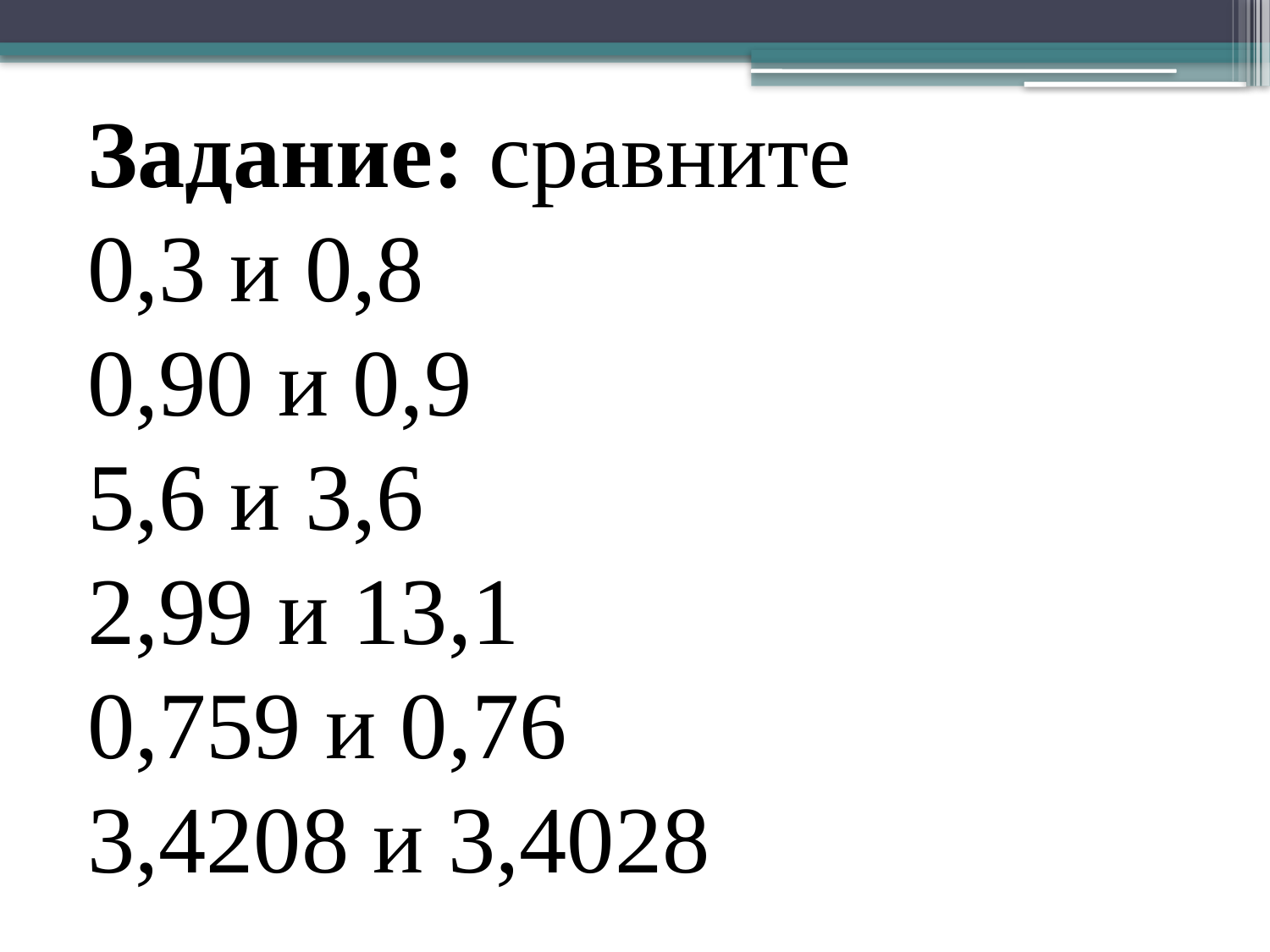

Задание: сравните
0,3 и 0,8
0,90 и 0,9
5,6 и 3,6
2,99 и 13,1
0,759 и 0,76
3,4208 и 3,4028